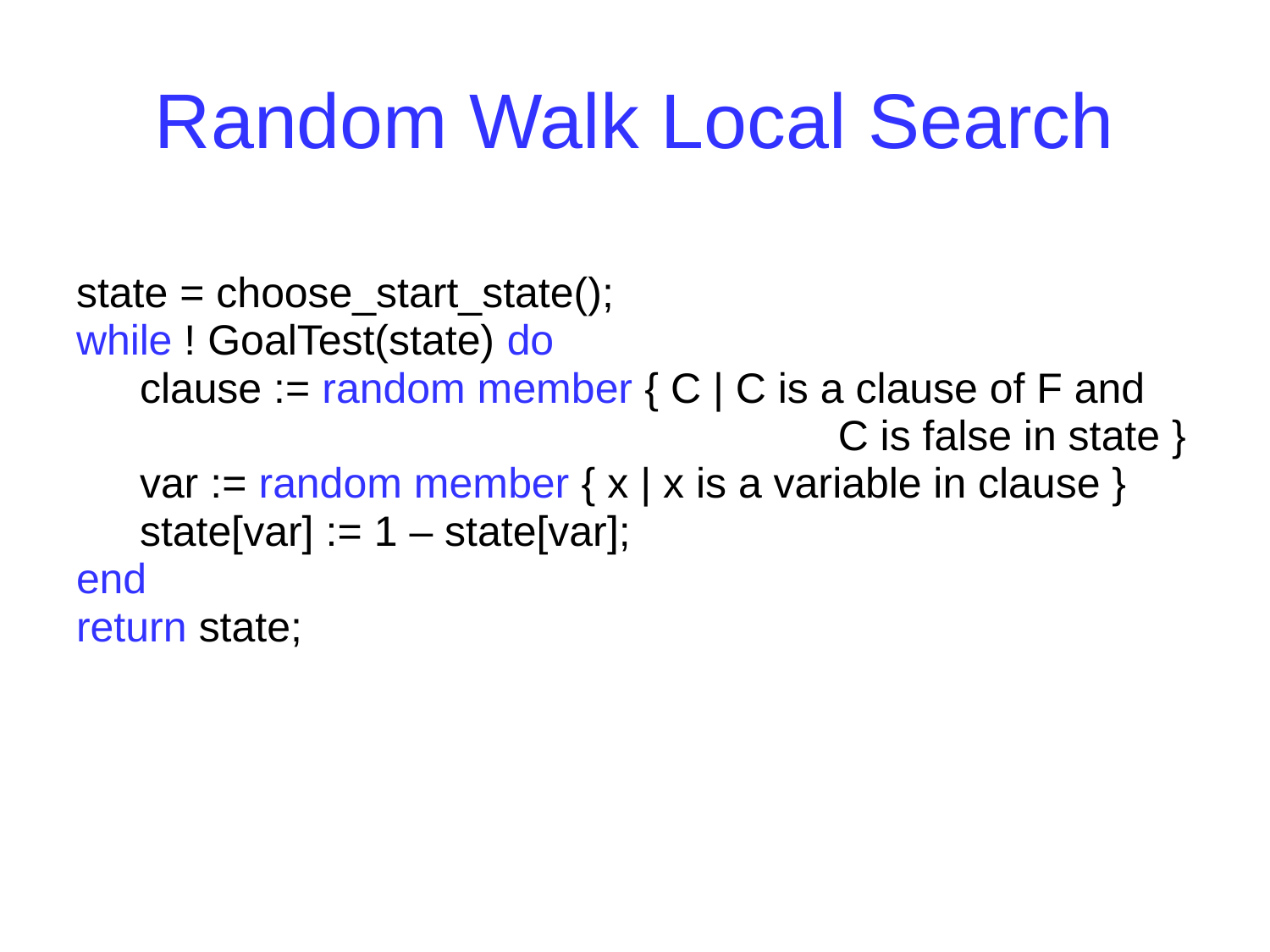

# Random Walk Local Search
state = choose_start_state();
while ! GoalTest(state) do
clause := random member { C | C is a clause of F and
						  C is false in state }
var := random member { x | x is a variable in clause }
state[var] := 1 – state[var];
end
return state;